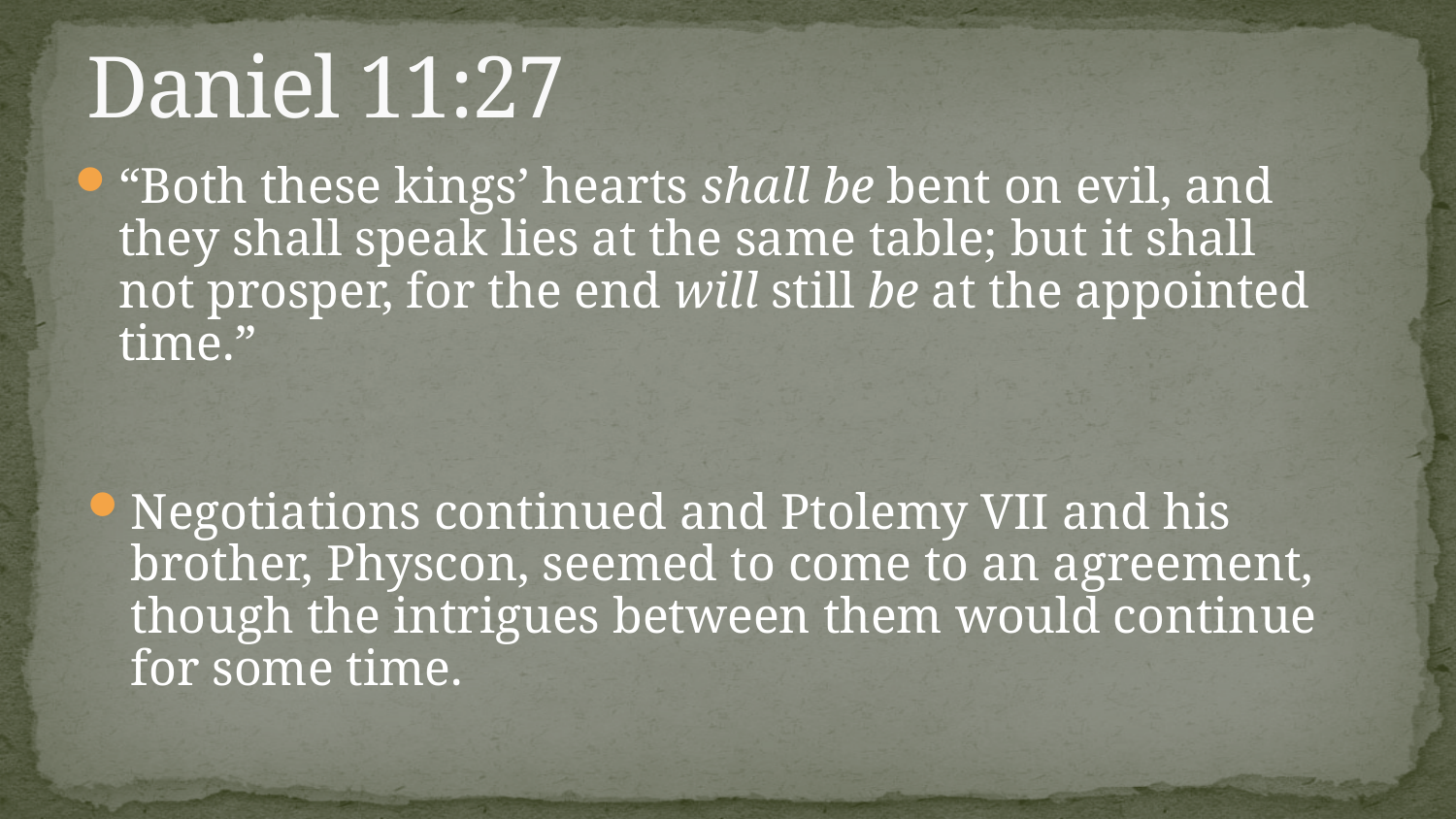

# Daniel 11:27
“Both these kings’ hearts shall be bent on evil, and they shall speak lies at the same table; but it shall not prosper, for the end will still be at the appointed time.”

Negotiations continued and Ptolemy VII and his brother, Physcon, seemed to come to an agreement, though the intrigues between them would continue for some time.